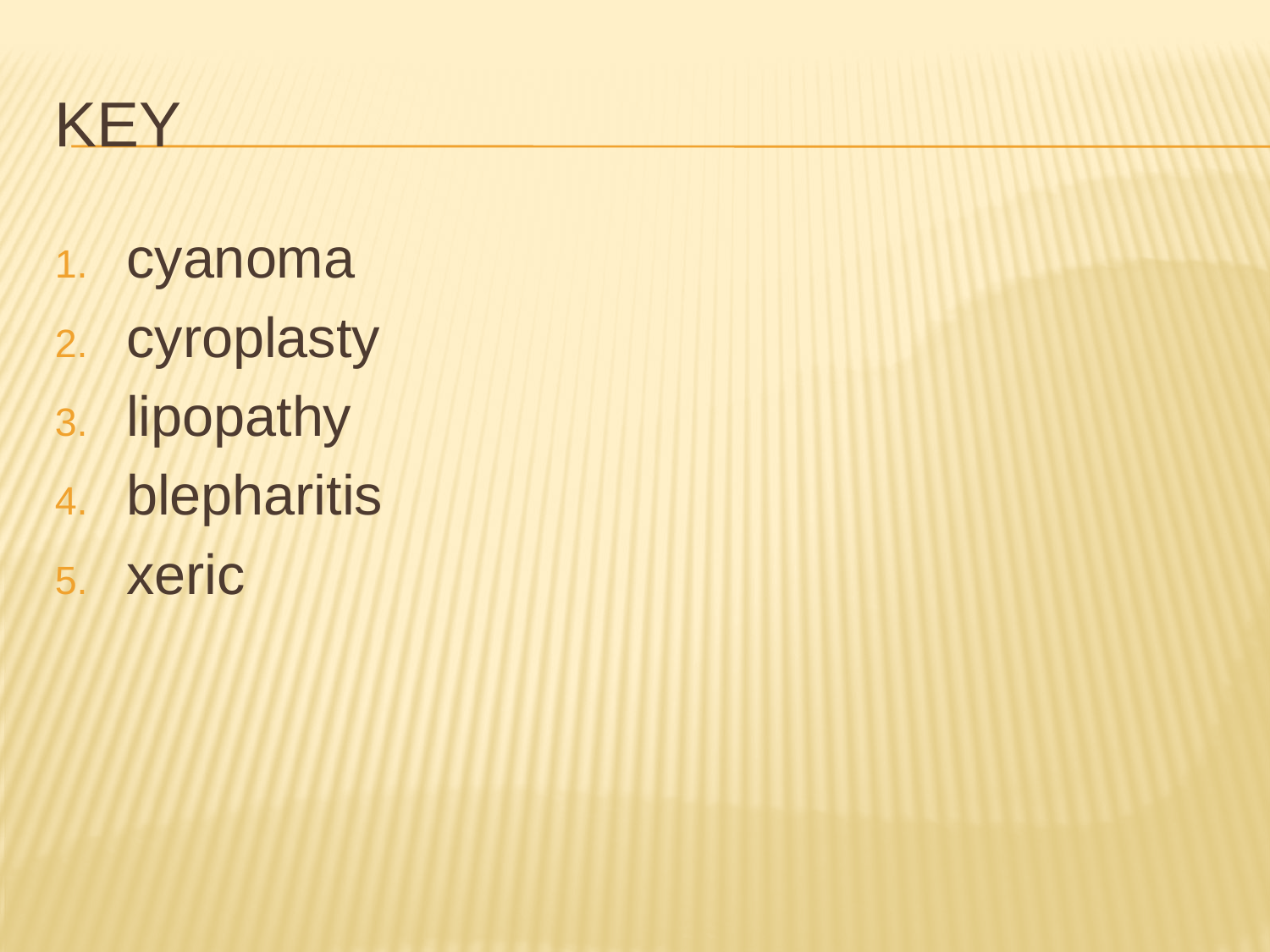

# Key
cyanoma
cyroplasty
lipopathy
blepharitis
xeric